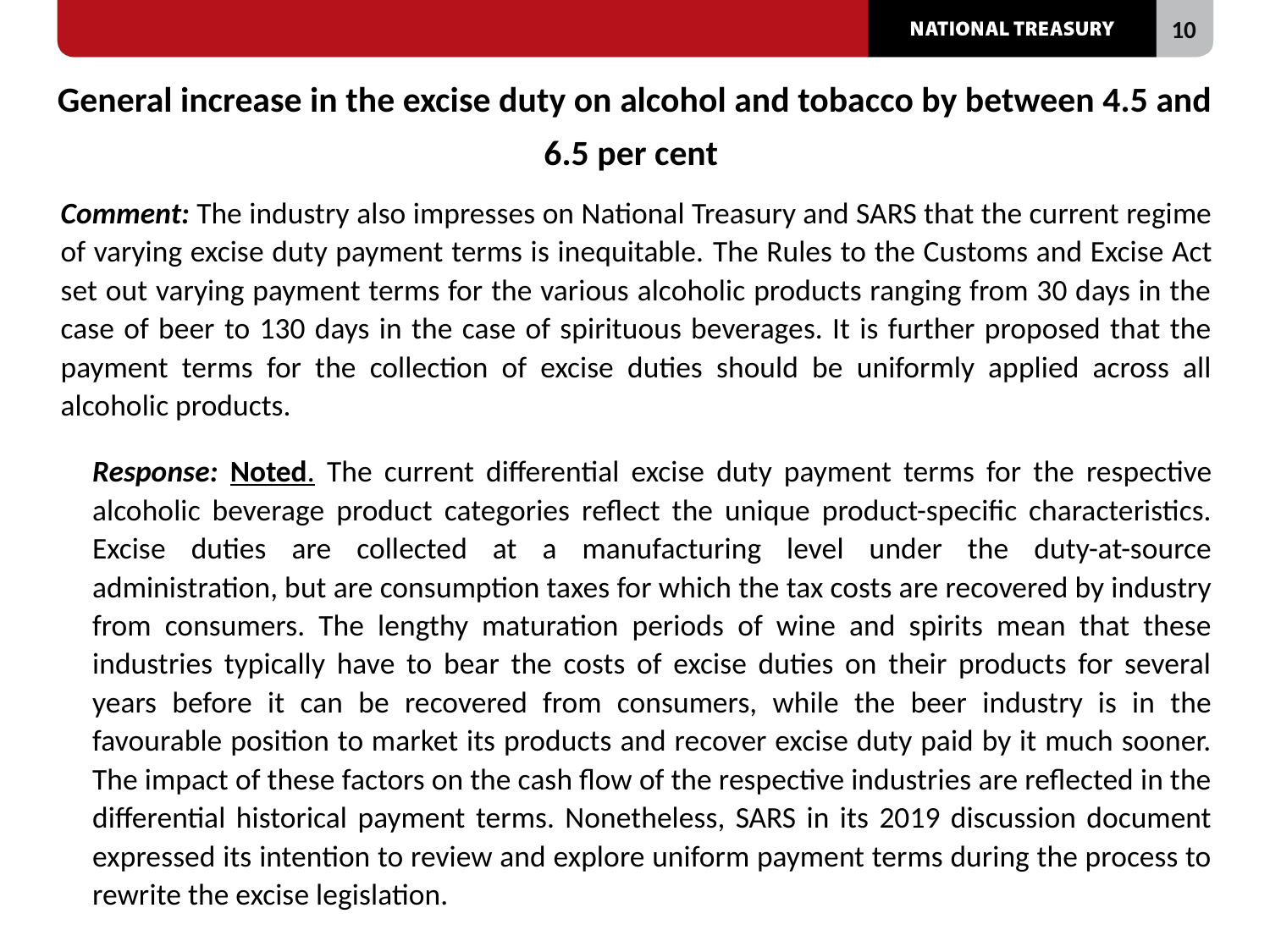

# General increase in the excise duty on alcohol and tobacco by between 4.5 and 6.5 per cent
Comment: The industry also impresses on National Treasury and SARS that the current regime of varying excise duty payment terms is inequitable. The Rules to the Customs and Excise Act set out varying payment terms for the various alcoholic products ranging from 30 days in the case of beer to 130 days in the case of spirituous beverages. It is further proposed that the payment terms for the collection of excise duties should be uniformly applied across all alcoholic products.
Response: Noted. The current differential excise duty payment terms for the respective alcoholic beverage product categories reflect the unique product-specific characteristics. Excise duties are collected at a manufacturing level under the duty-at-source administration, but are consumption taxes for which the tax costs are recovered by industry from consumers. The lengthy maturation periods of wine and spirits mean that these industries typically have to bear the costs of excise duties on their products for several years before it can be recovered from consumers, while the beer industry is in the favourable position to market its products and recover excise duty paid by it much sooner. The impact of these factors on the cash flow of the respective industries are reflected in the differential historical payment terms. Nonetheless, SARS in its 2019 discussion document expressed its intention to review and explore uniform payment terms during the process to rewrite the excise legislation.